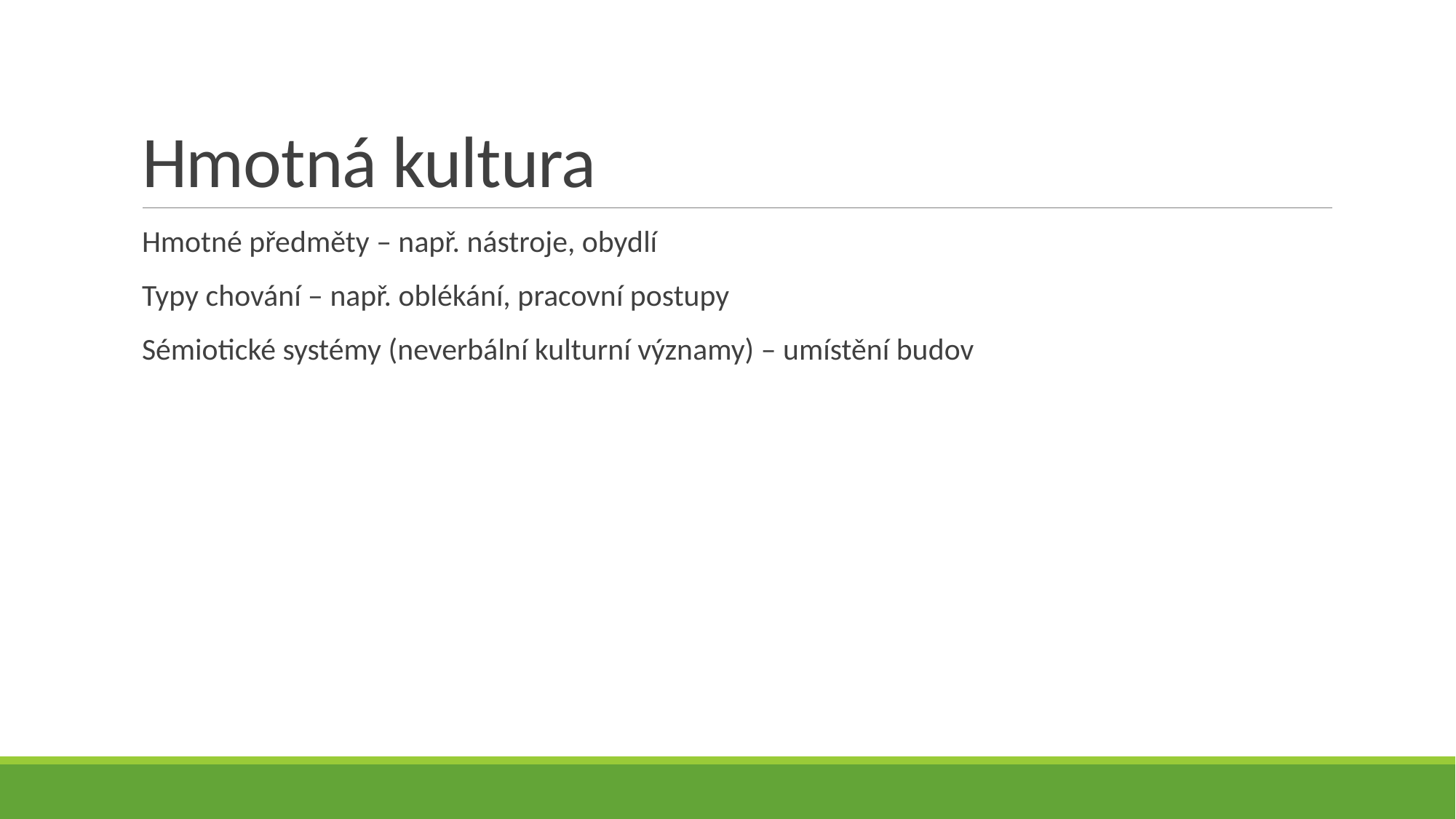

# Hmotná kultura
Hmotné předměty – např. nástroje, obydlí
Typy chování – např. oblékání, pracovní postupy
Sémiotické systémy (neverbální kulturní významy) – umístění budov